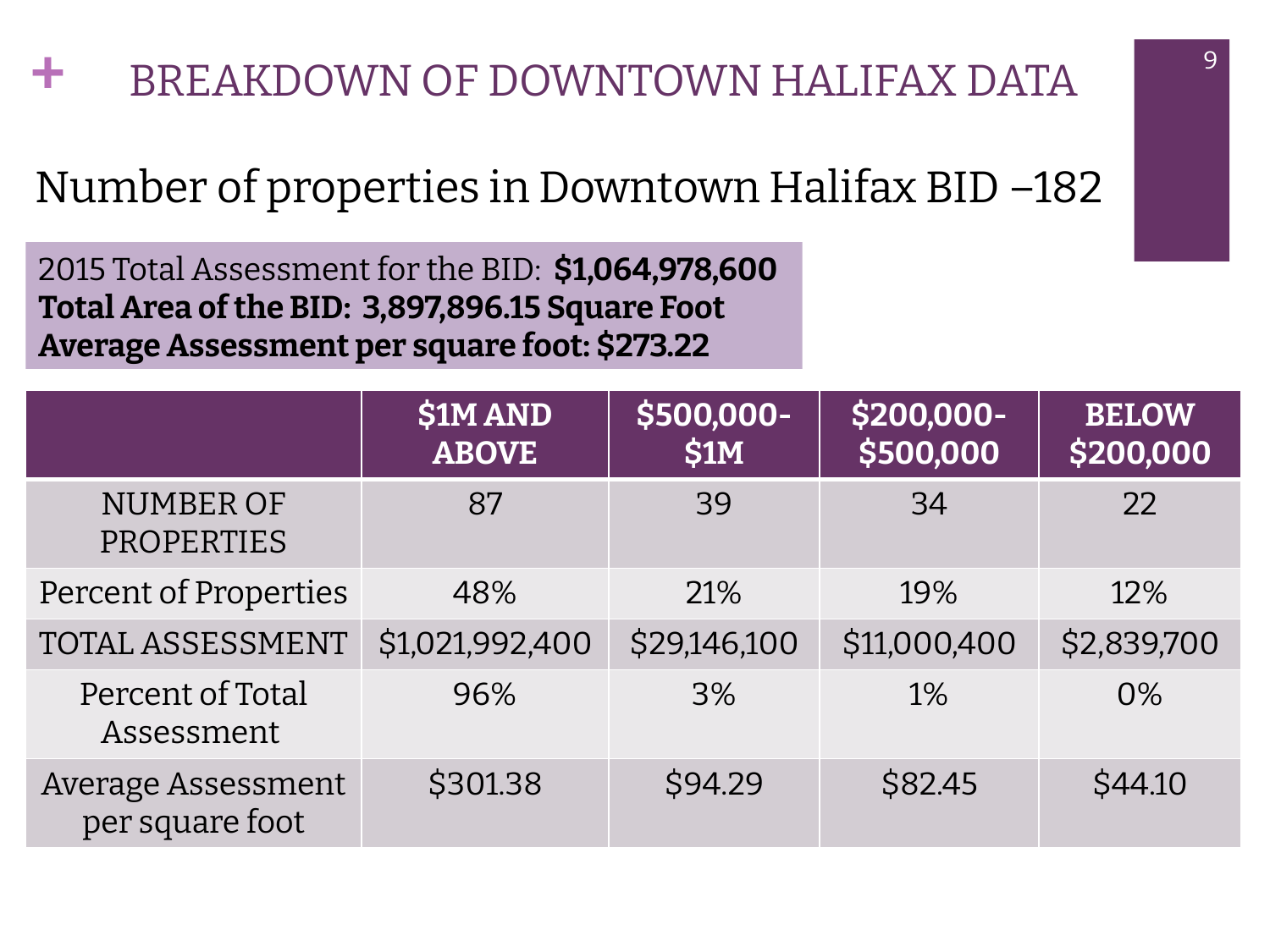

9
# BREAKDOWN OF DOWNTOWN HALIFAX DATA
Number of properties in Downtown Halifax BID –182
2015 Total Assessment for the BID:  $1,064,978,600
Total Area of the BID:  3,897,896.15 Square Foot
Average Assessment per square foot: $273.22
|  | $1M AND ABOVE | $500,000-$1M | $200,000-$500,000 | BELOW $200,000 |
| --- | --- | --- | --- | --- |
| NUMBER OF PROPERTIES | 87 | 39 | 34 | 22 |
| Percent of Properties | 48% | 21% | 19% | 12% |
| TOTAL ASSESSMENT | $1,021,992,400 | $29,146,100 | $11,000,400 | $2,839,700 |
| Percent of Total Assessment | 96% | 3% | 1% | 0% |
| Average Assessment per square foot | $301.38 | $94.29 | $82.45 | $44.10 |